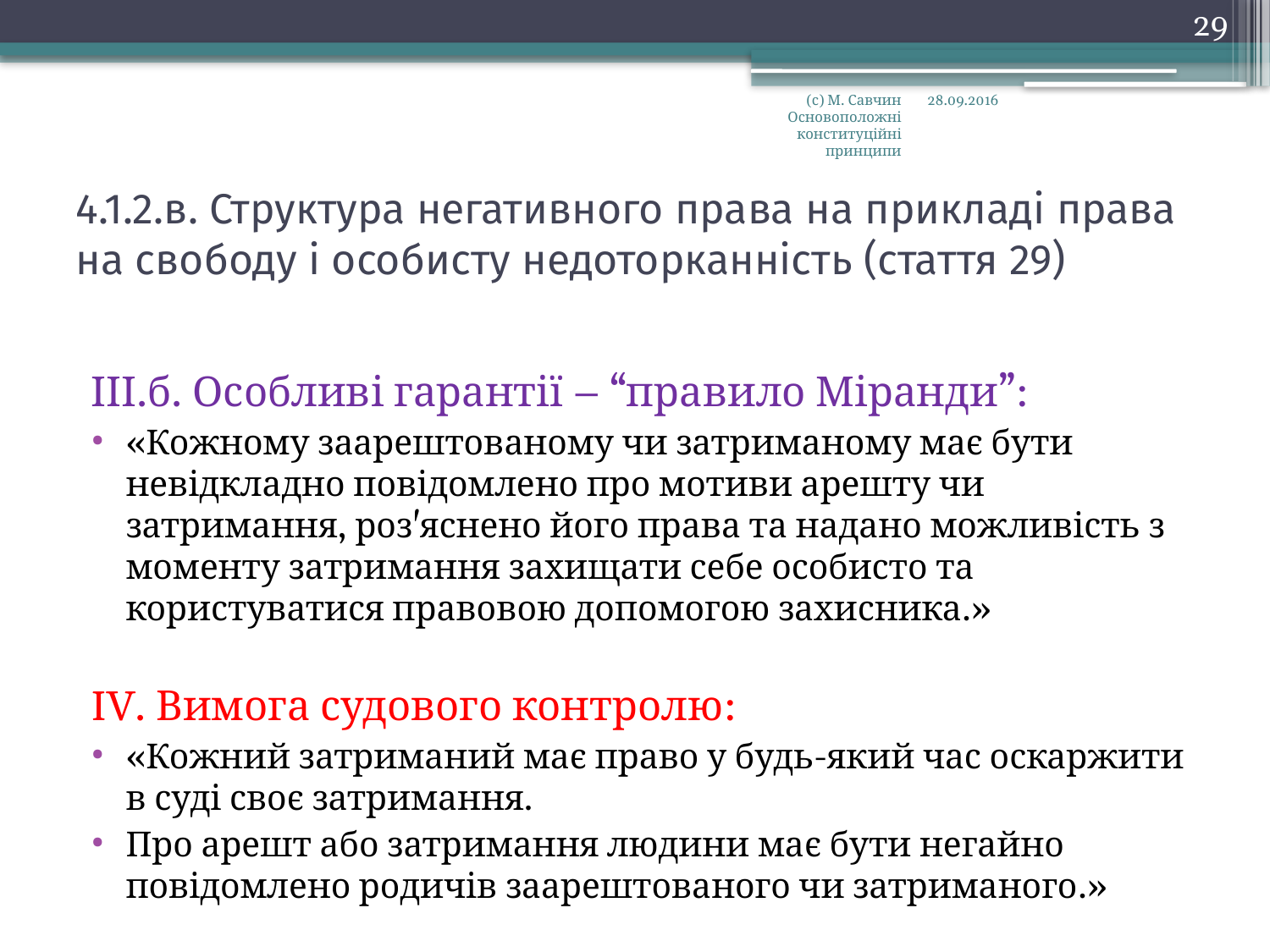

29
(с) М. Савчин Основоположні конституційні принципи
28.09.2016
# 4.1.2.в. Структура негативного права на прикладі права на свободу і особисту недоторканність (стаття 29)

ІІІ.б. Особливі гарантії – “правило Міранди”:
«Кожному заарештованому чи затриманому має бути невідкладно повідомлено про мотиви арешту чи затримання, роз'яснено його права та надано можливість з моменту затримання захищати себе особисто та користуватися правовою допомогою захисника.»

IV. Вимога судового контролю:
«Кожний затриманий має право у будь-який час оскаржити в суді своє затримання.
Про арешт або затримання людини має бути негайно повідомлено родичів заарештованого чи затриманого.»